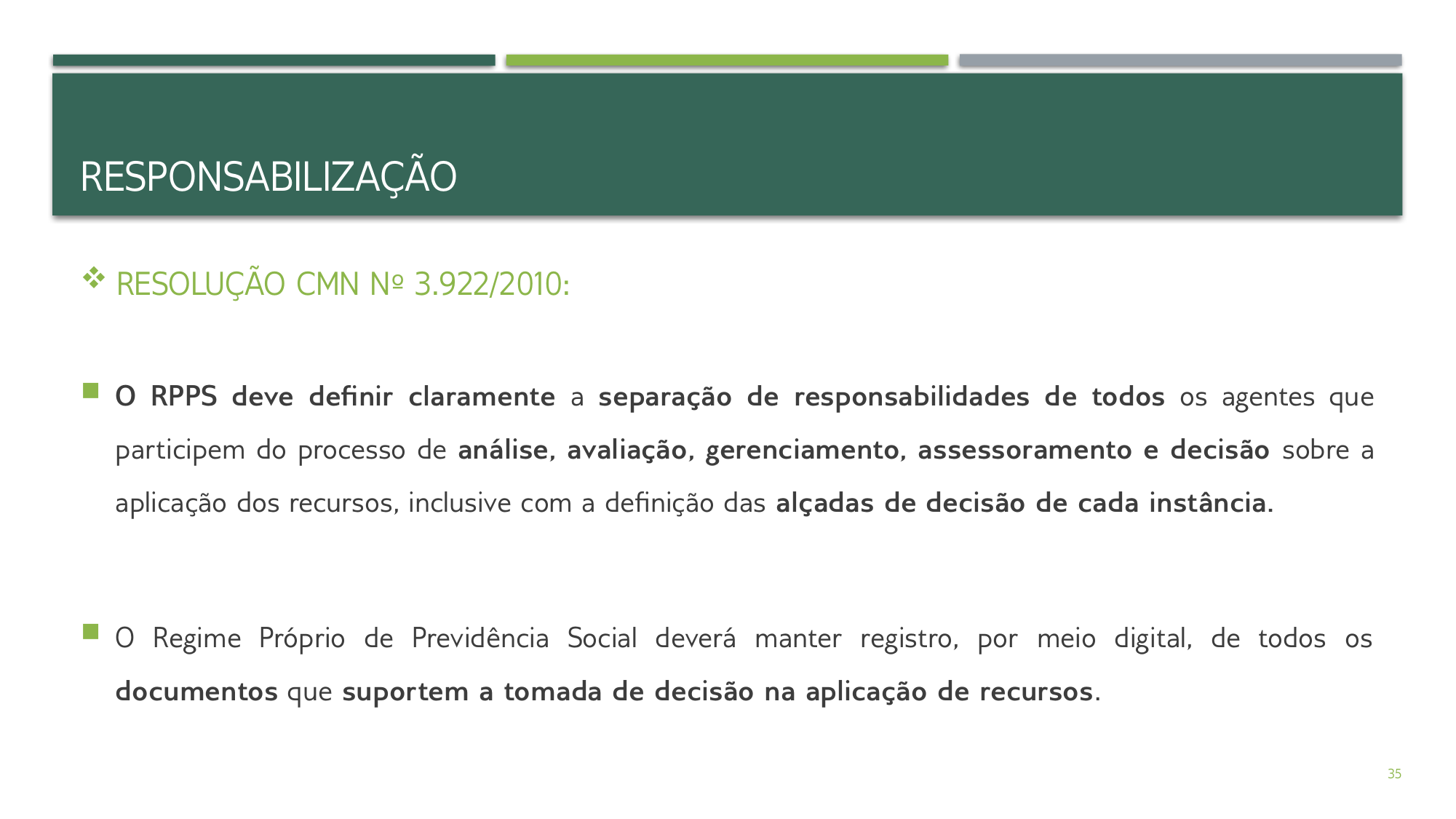

# RESPONSABILIZAÇÃO
RESOLUÇÃO CMN Nº 3.922/2010:
O RPPS deve definir claramente a separação de responsabilidades de todos os agentes que participem do processo de análise, avaliação, gerenciamento, assessoramento e decisão sobre a aplicação dos recursos, inclusive com a definição das alçadas de decisão de cada instância.

O Regime Próprio de Previdência Social deverá manter registro, por meio digital, de todos os documentos que suportem a tomada de decisão na aplicação de recursos.
35